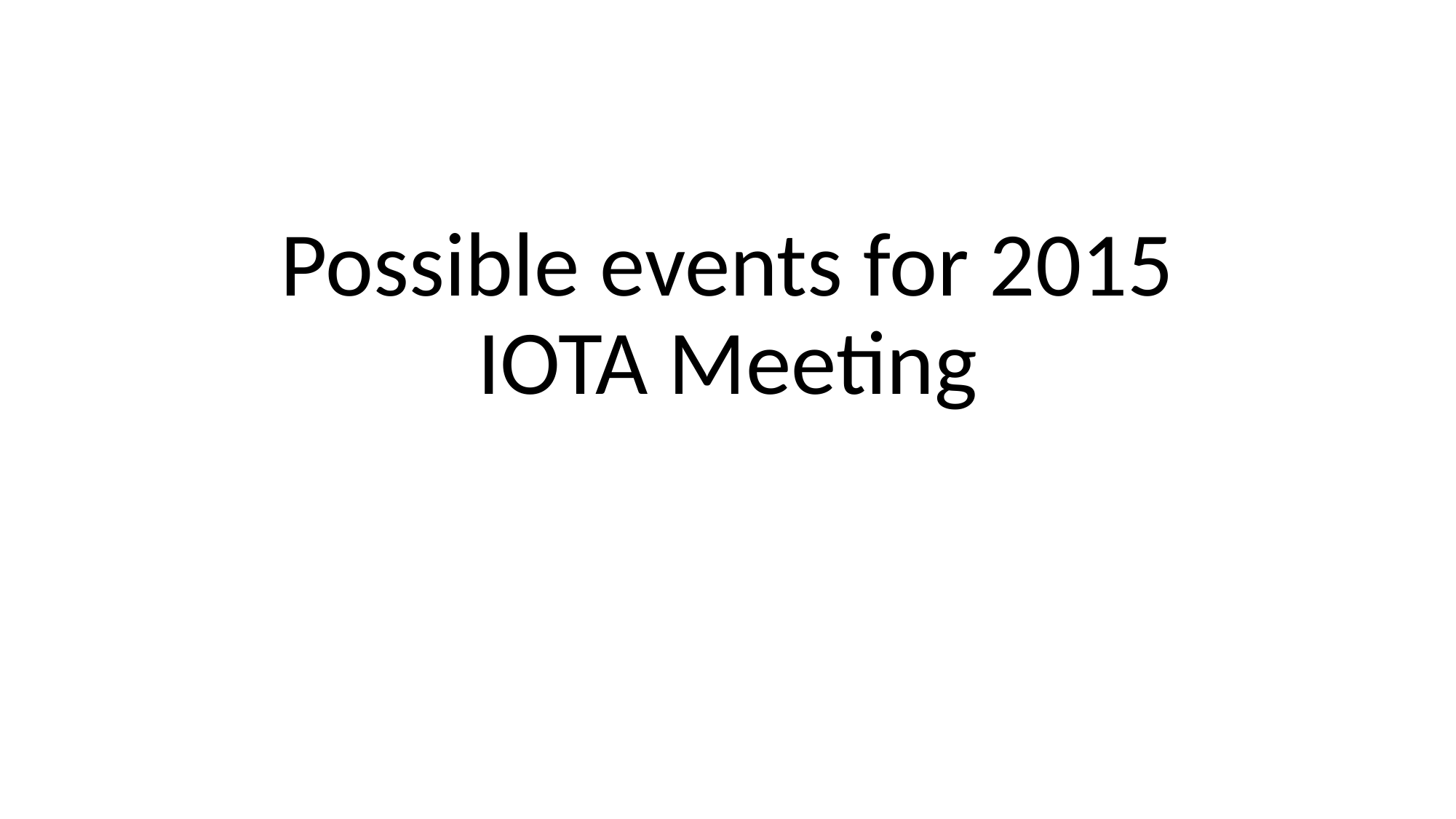

# Possible events for 2015 IOTA Meeting